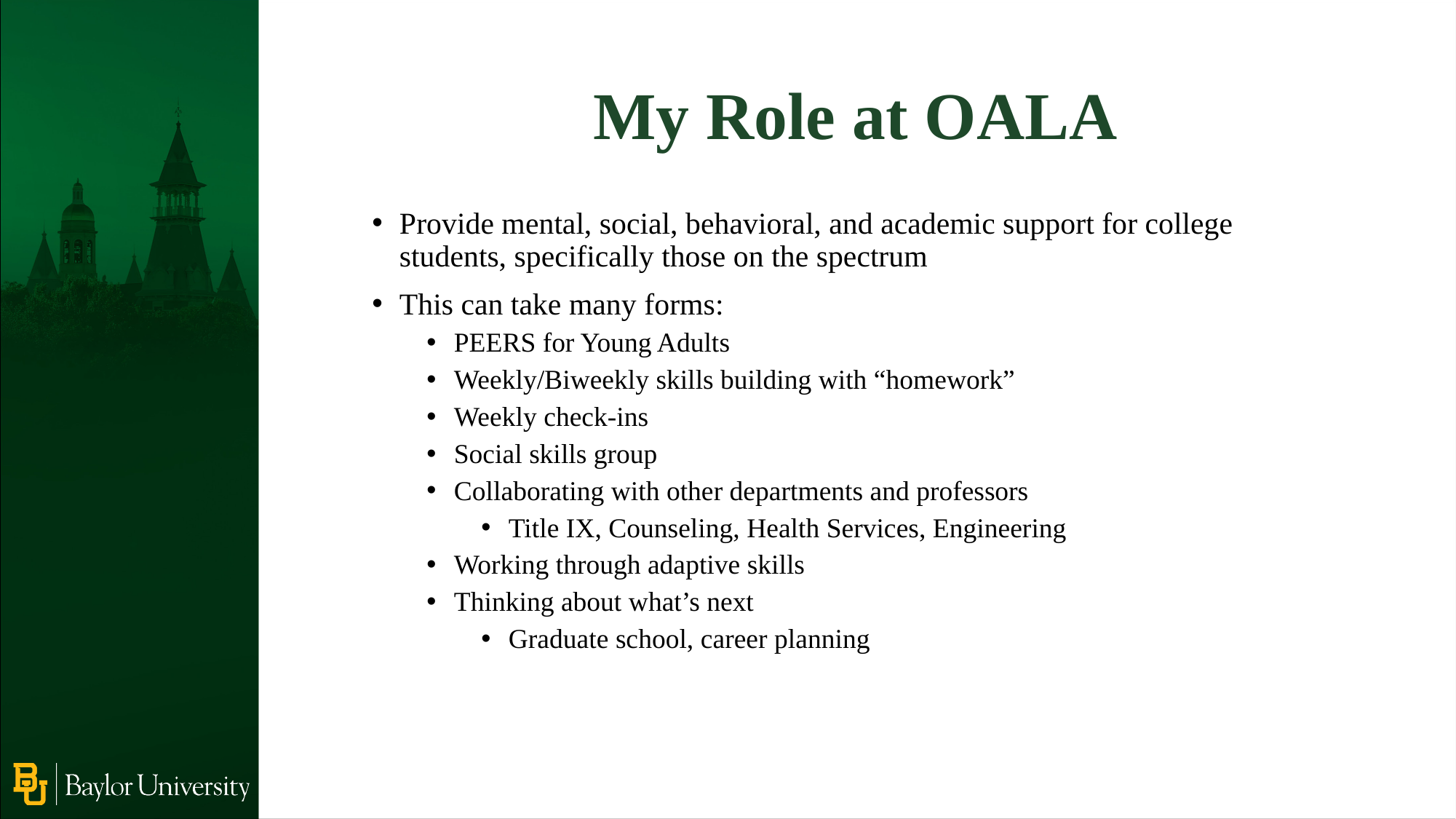

My Role at OALA
Provide mental, social, behavioral, and academic support for college students, specifically those on the spectrum
This can take many forms:
PEERS for Young Adults
Weekly/Biweekly skills building with “homework”
Weekly check-ins
Social skills group
Collaborating with other departments and professors
Title IX, Counseling, Health Services, Engineering
Working through adaptive skills
Thinking about what’s next
Graduate school, career planning